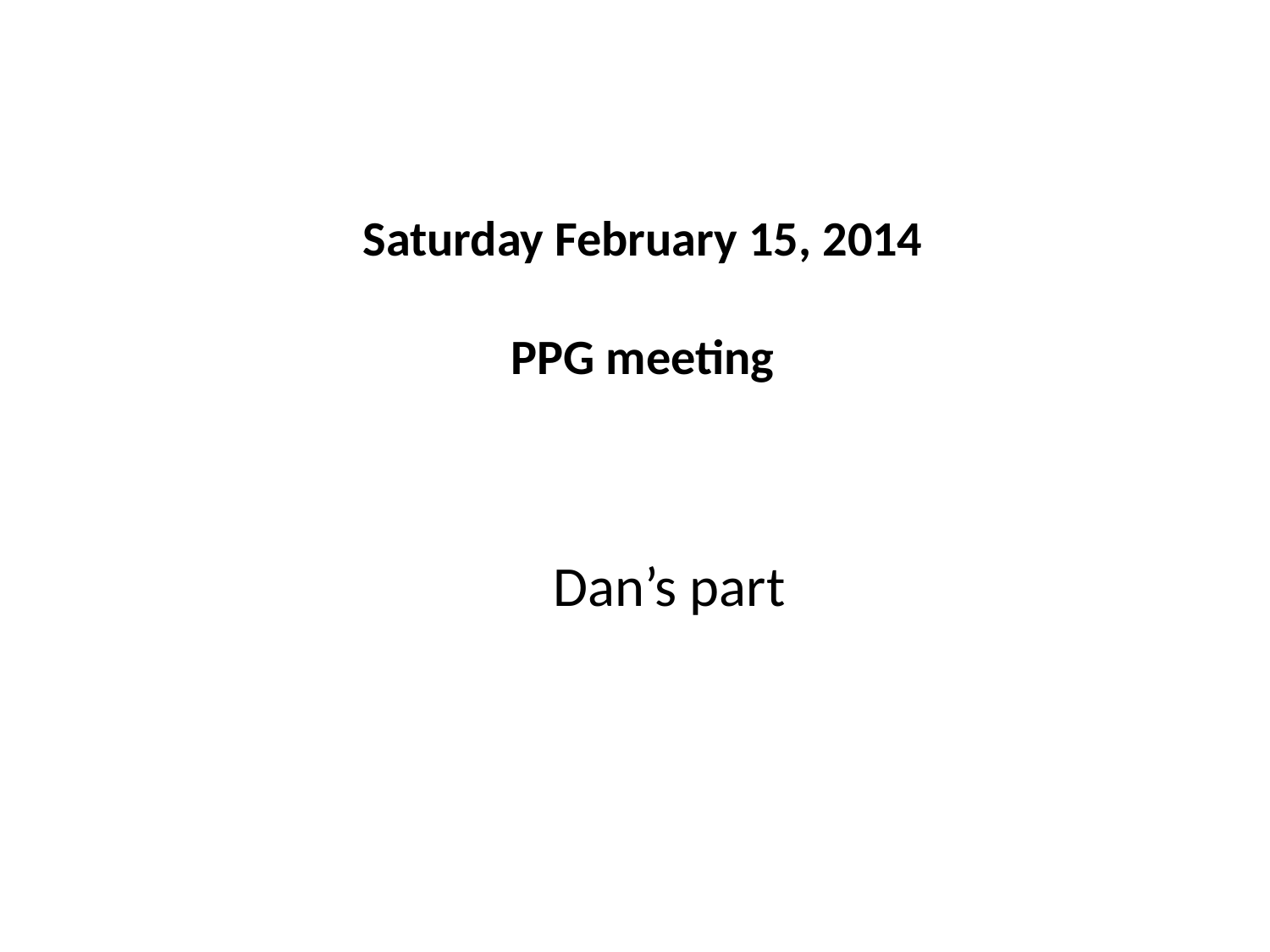

Saturday February 15, 2014

PPG meeting
Dan’s part